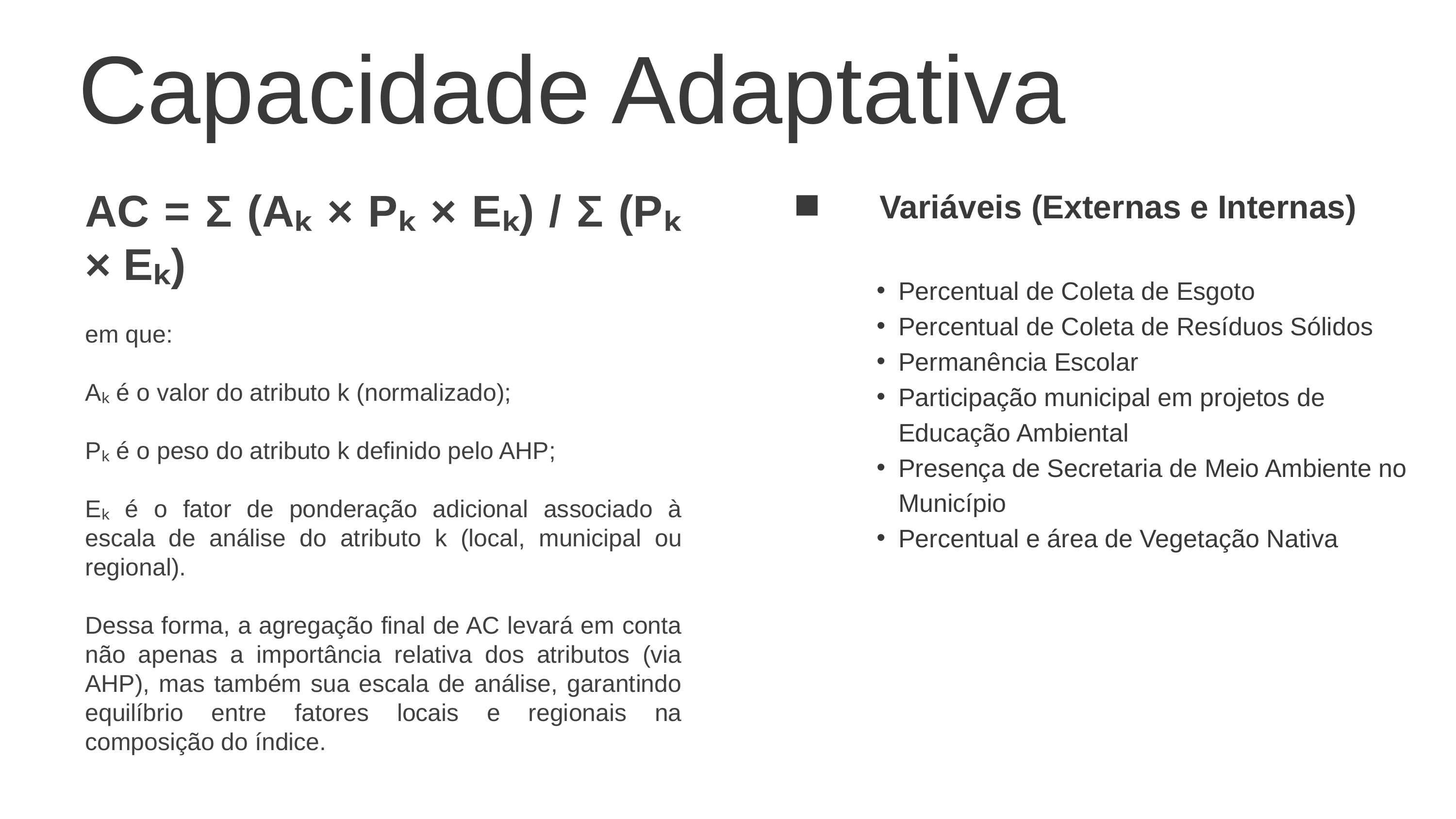

Capacidade Adaptativa
AC = Σ (Aₖ × Pₖ × Eₖ) / Σ (Pₖ × Eₖ)

em que:

Aₖ é o valor do atributo k (normalizado);

Pₖ é o peso do atributo k definido pelo AHP;

Eₖ é o fator de ponderação adicional associado à escala de análise do atributo k (local, municipal ou regional).

Dessa forma, a agregação final de AC levará em conta não apenas a importância relativa dos atributos (via AHP), mas também sua escala de análise, garantindo equilíbrio entre fatores locais e regionais na composição do índice.

Variáveis (Externas e Internas)

Percentual de Coleta de Esgoto
Percentual de Coleta de Resíduos Sólidos
Permanência Escolar
Participação municipal em projetos de Educação Ambiental
Presença de Secretaria de Meio Ambiente no Município
Percentual e área de Vegetação Nativa